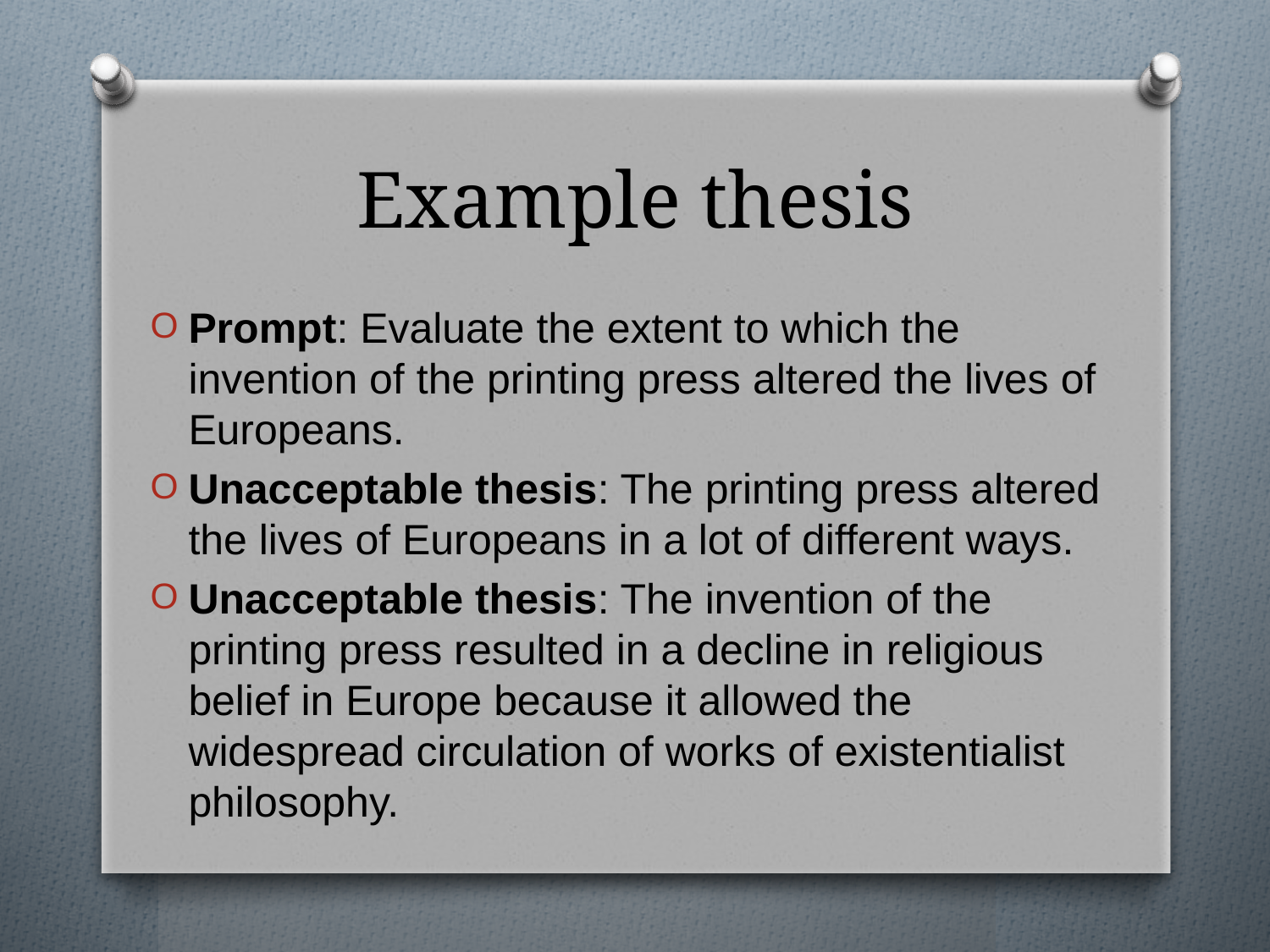

# Example thesis
Prompt: Evaluate the extent to which the invention of the printing press altered the lives of Europeans.
Unacceptable thesis: The printing press altered the lives of Europeans in a lot of different ways.
Unacceptable thesis: The invention of the printing press resulted in a decline in religious belief in Europe because it allowed the widespread circulation of works of existentialist philosophy.